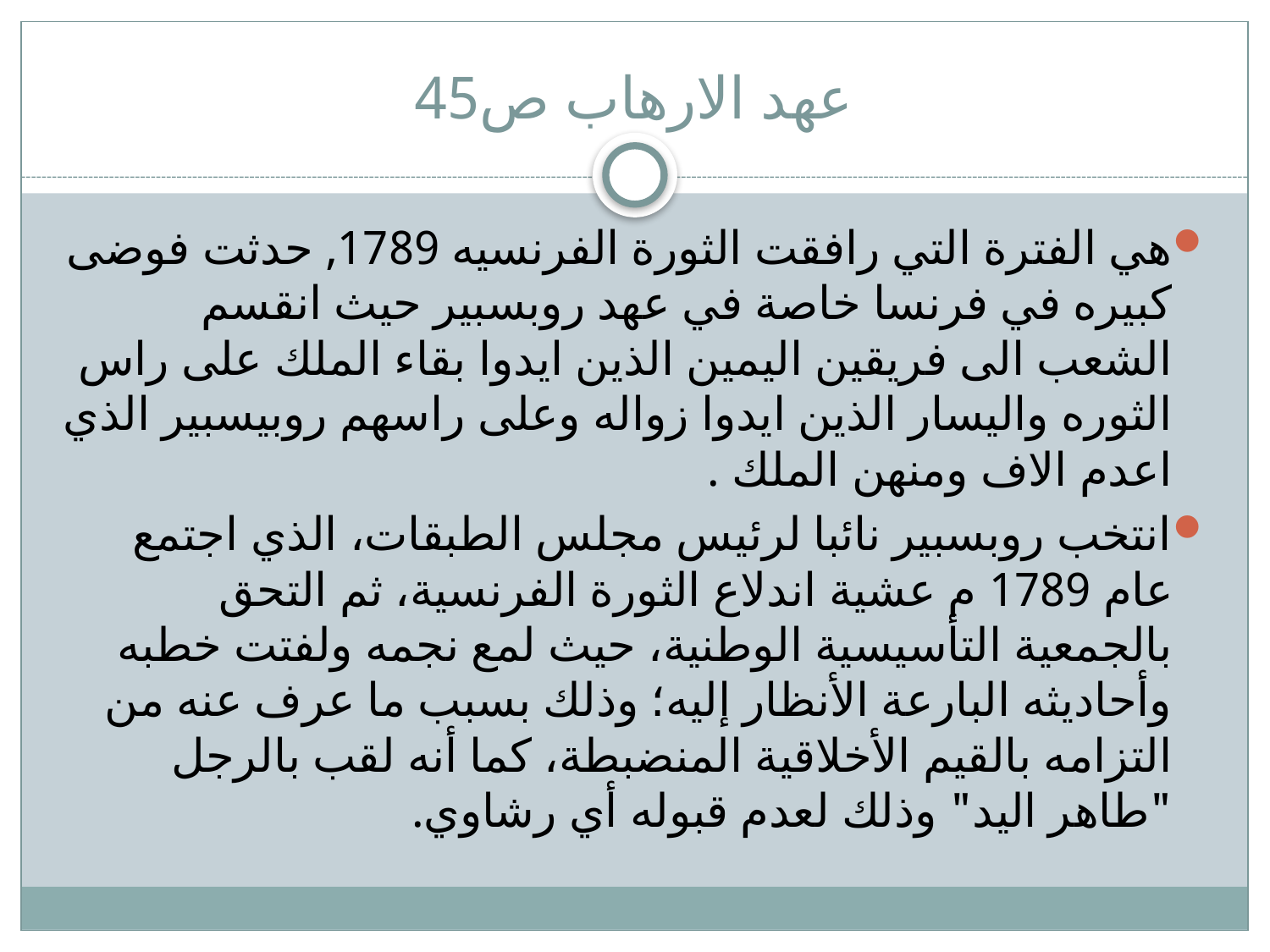

# عهد الارهاب ص45
هي الفترة التي رافقت الثورة الفرنسيه 1789, حدثت فوضى كبيره في فرنسا خاصة في عهد روبسبير حيث انقسم الشعب الى فريقين اليمين الذين ايدوا بقاء الملك على راس الثوره واليسار الذين ايدوا زواله وعلى راسهم روبيسبير الذي اعدم الاف ومنهن الملك .
انتخب روبسبير نائبا لرئيس مجلس الطبقات، الذي اجتمع عام 1789 م عشية اندلاع الثورة الفرنسية، ثم التحق بالجمعية التأسيسية الوطنية، حيث لمع نجمه ولفتت خطبه وأحاديثه البارعة الأنظار إليه؛ وذلك بسبب ما عرف عنه من التزامه بالقيم الأخلاقية المنضبطة، كما أنه لقب بالرجل "طاهر اليد" وذلك لعدم قبوله أي رشاوي.